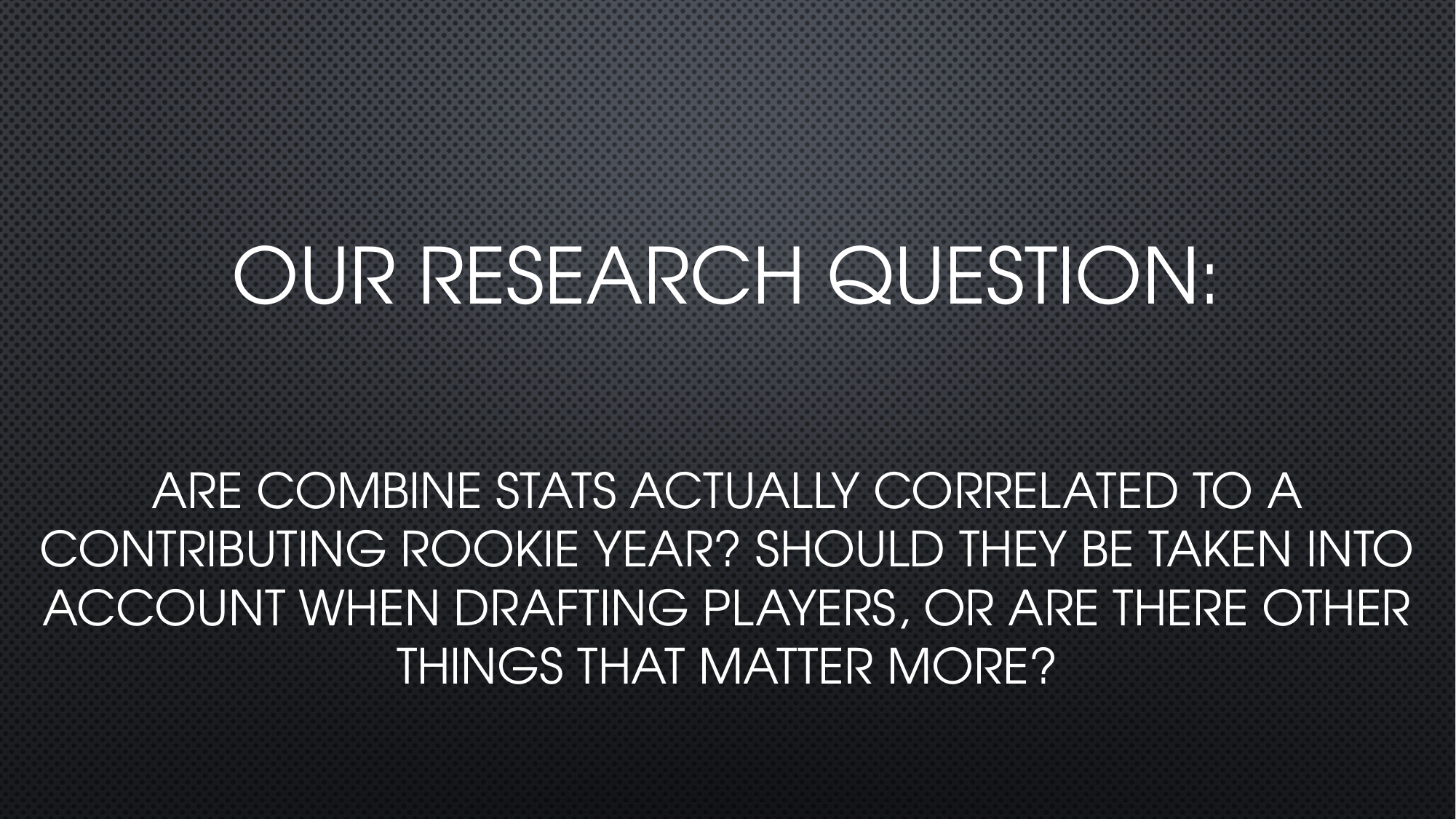

Our Research question:

# Are combine stats actually correlated to a
contributing rookie year? Should they be taken into
account when drafting players, or are there other
things that matter more?